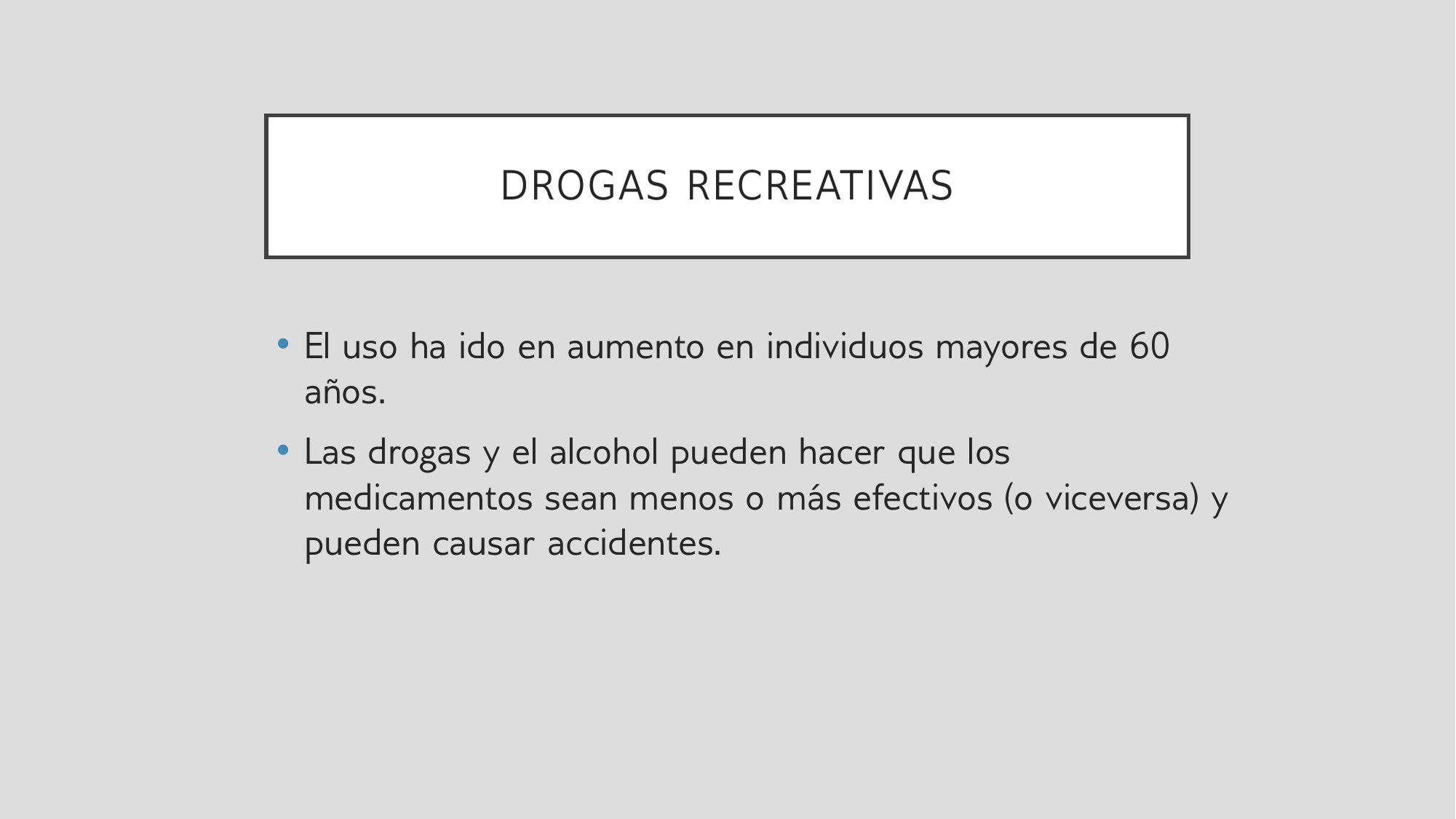

Drogas recreativas
El uso ha ido en aumento en individuos mayores de 60 años.
Las drogas y el alcohol pueden hacer que los medicamentos sean menos o más efectivos (o viceversa) y pueden causar accidentes.